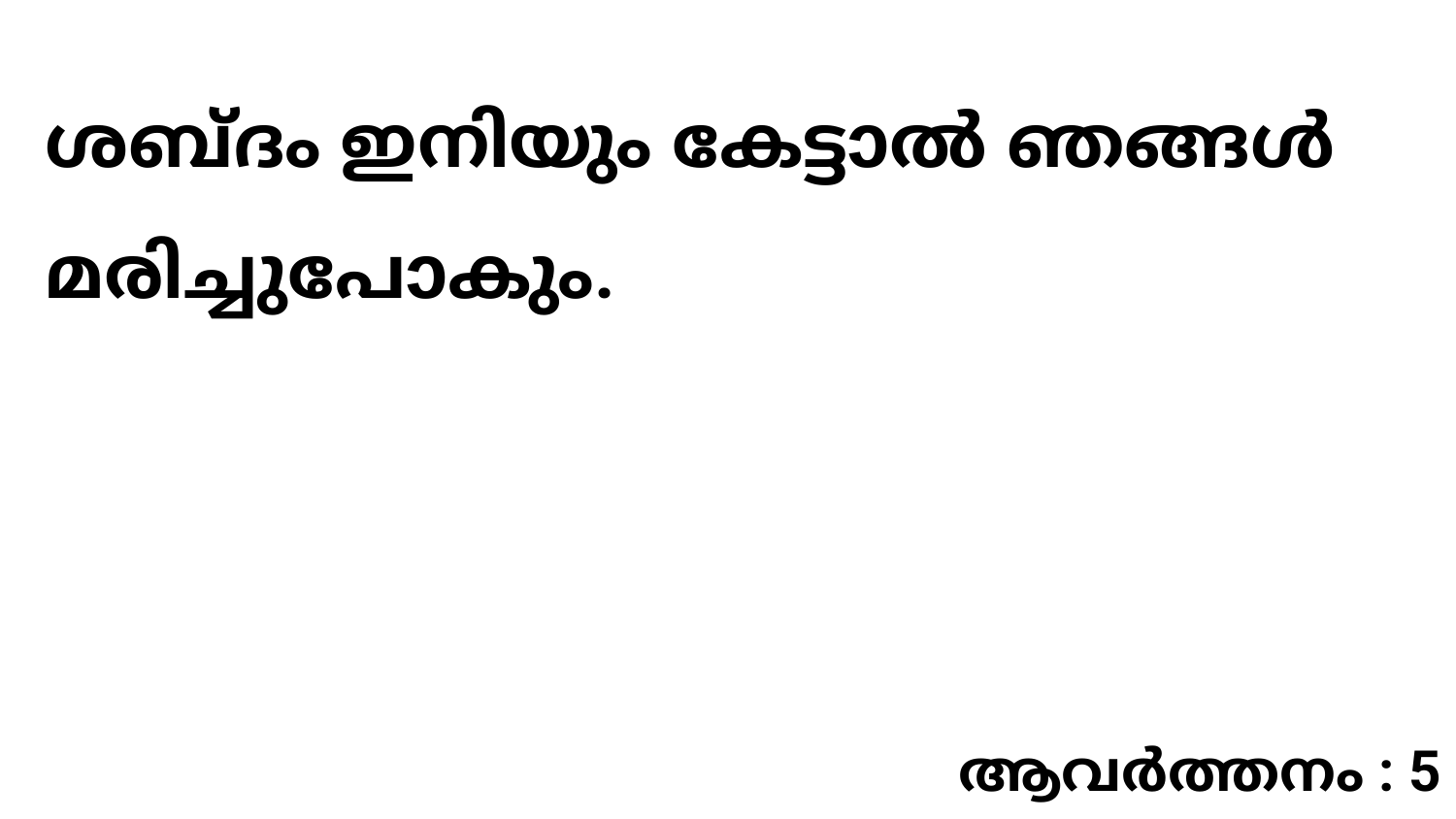

ശബ്ദം ഇനിയും കേട്ടാൽ ഞങ്ങൾ മരിച്ചുപോകും.
ആവർത്തനം : 5